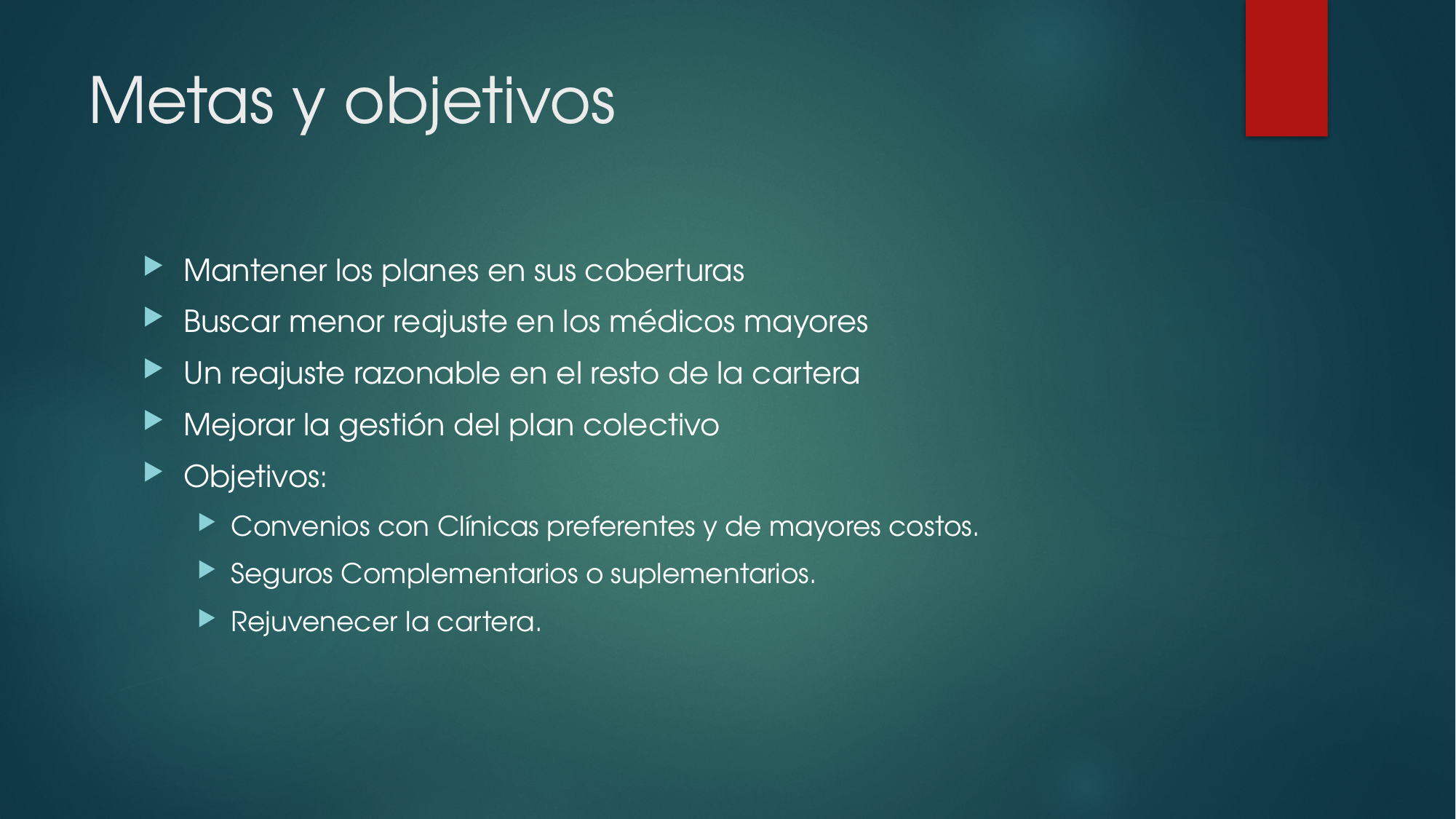

# Metas y objetivos
Mantener los planes en sus coberturas
Buscar menor reajuste en los médicos mayores
Un reajuste razonable en el resto de la cartera
Mejorar la gestión del plan colectivo
Objetivos:
Convenios con Clínicas preferentes y de mayores costos.
Seguros Complementarios o suplementarios.
Rejuvenecer la cartera.